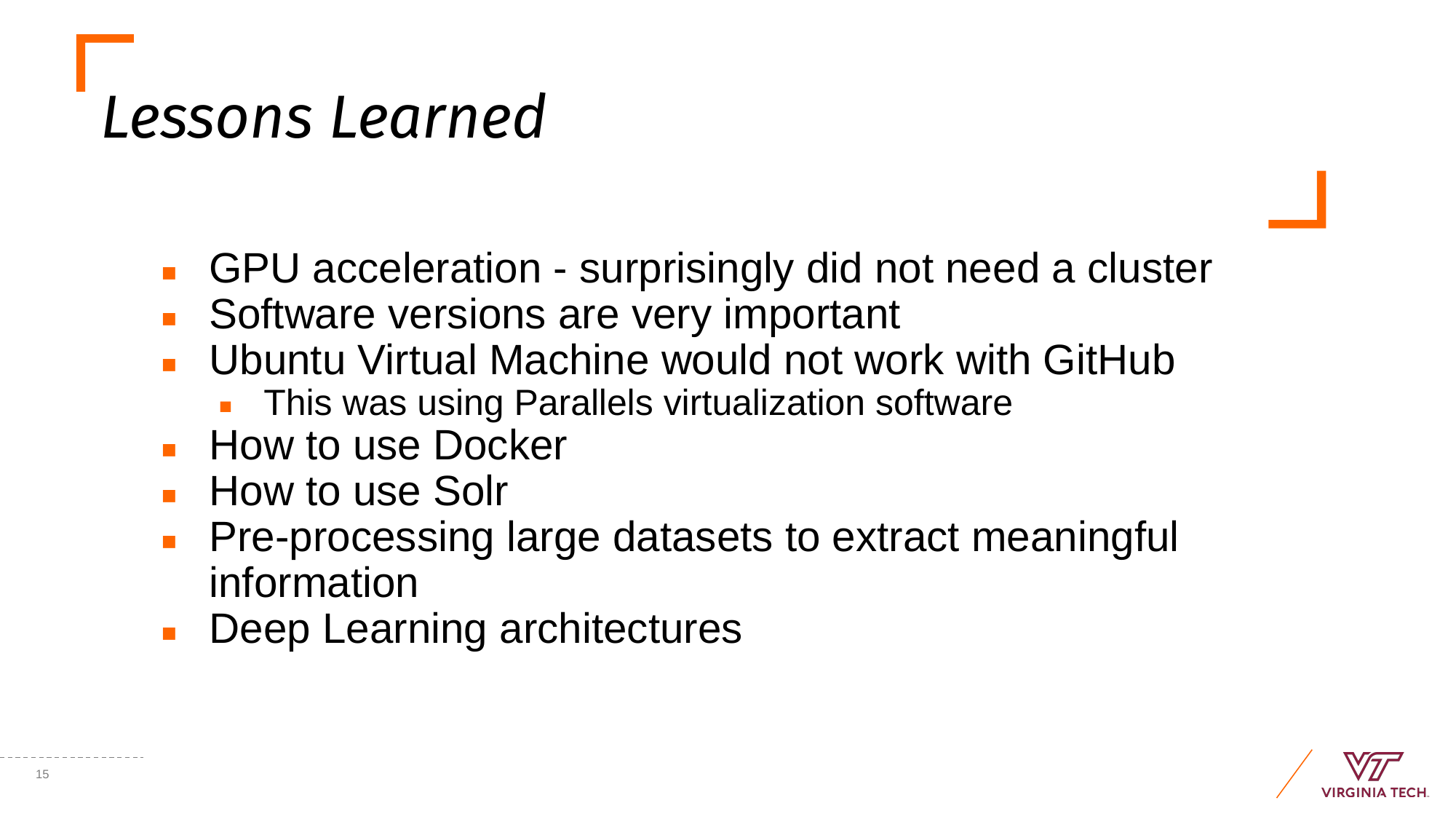

# Lessons Learned
GPU acceleration - surprisingly did not need a cluster
Software versions are very important
Ubuntu Virtual Machine would not work with GitHub
This was using Parallels virtualization software
How to use Docker
How to use Solr
Pre-processing large datasets to extract meaningful information
Deep Learning architectures
15